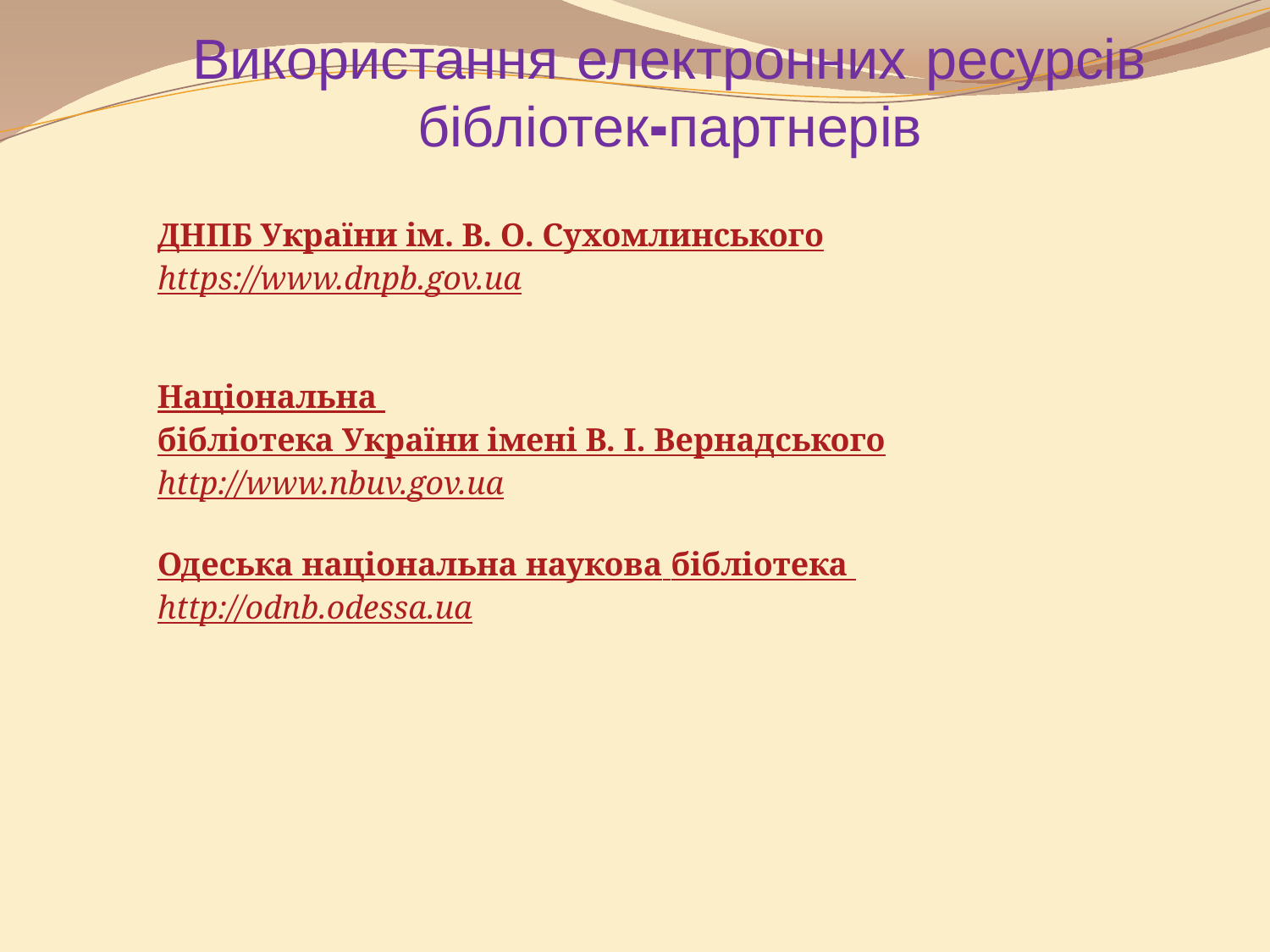

Використання електронних ресурсів бібліотек-партнерів

ДНПБ України ім. В. О. Сухомлинського
https://www.dnpb.gov.ua

Національна бібліотека України імені В. І. Вернадського
http://www.nbuv.gov.ua

Одеська національна наукова бібліотека http://odnb.odessa.ua